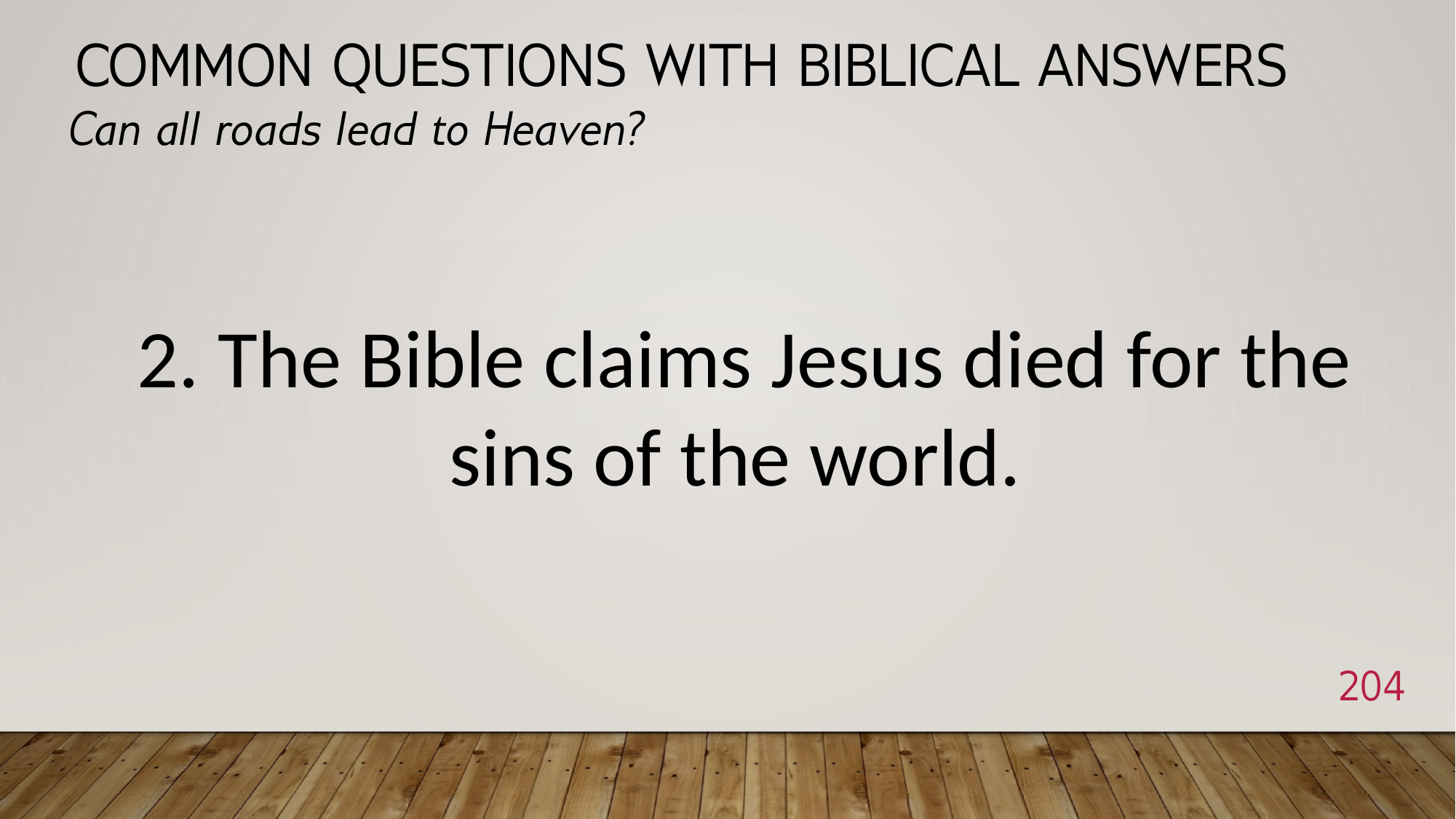

# Common Questions with Biblical Answers
Can all roads lead to Heaven?
2. The Bible claims Jesus died for the sins of the world.
204